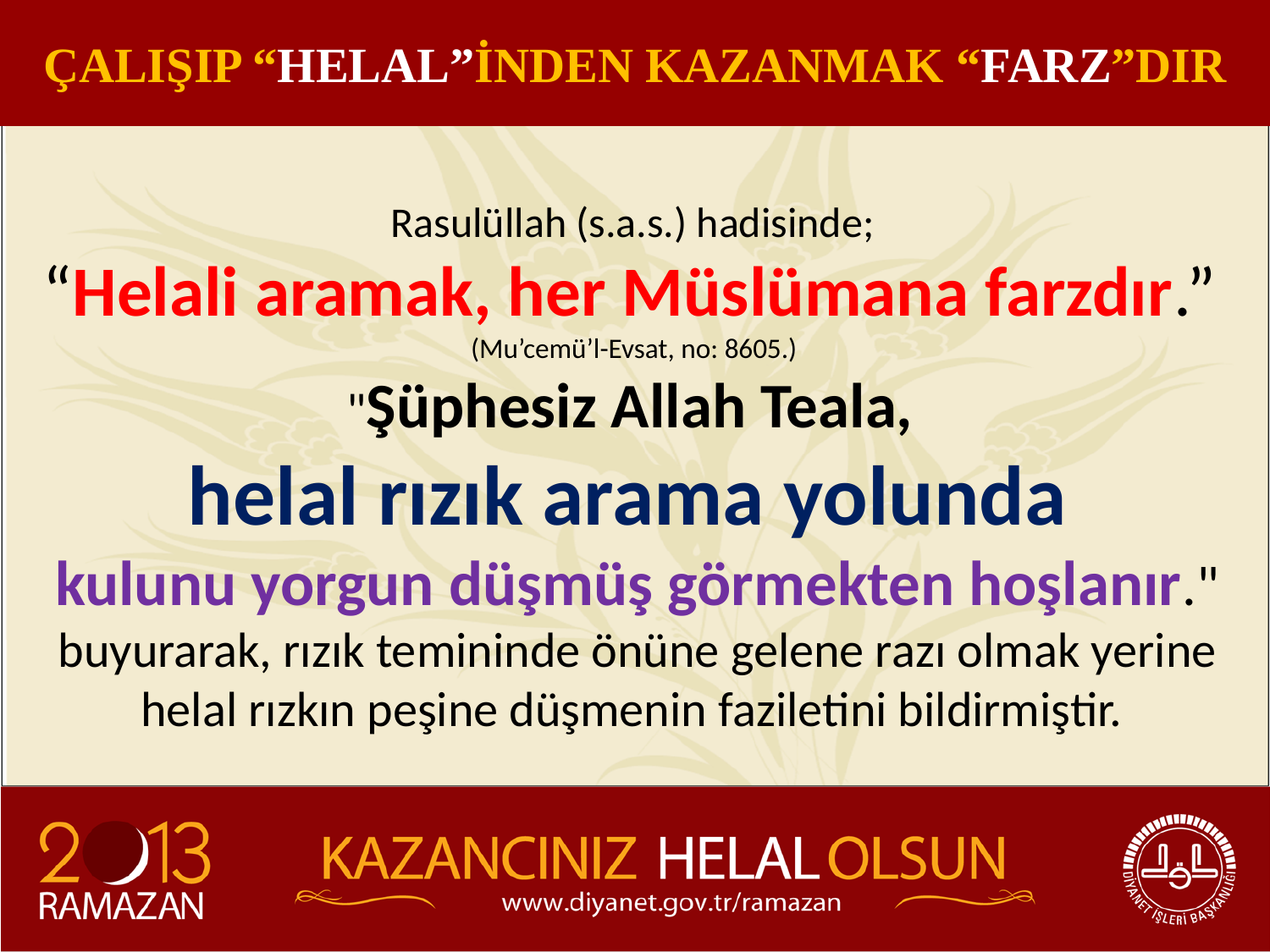

ÇALIŞIP “HELAL”İNDEN KAZANMAK “FARZ”DIR
Rasulüllah (s.a.s.) hadisinde;
“Helali aramak, her Müslümana farzdır.”
(Mu’cemü’l-Evsat, no: 8605.)
"Şüphesiz Allah Teala,
helal rızık arama yolunda
kulunu yorgun düşmüş görmekten hoşlanır." buyurarak, rızık temininde önüne gelene razı olmak yerine helal rızkın peşine düşmenin faziletini bildirmiştir.